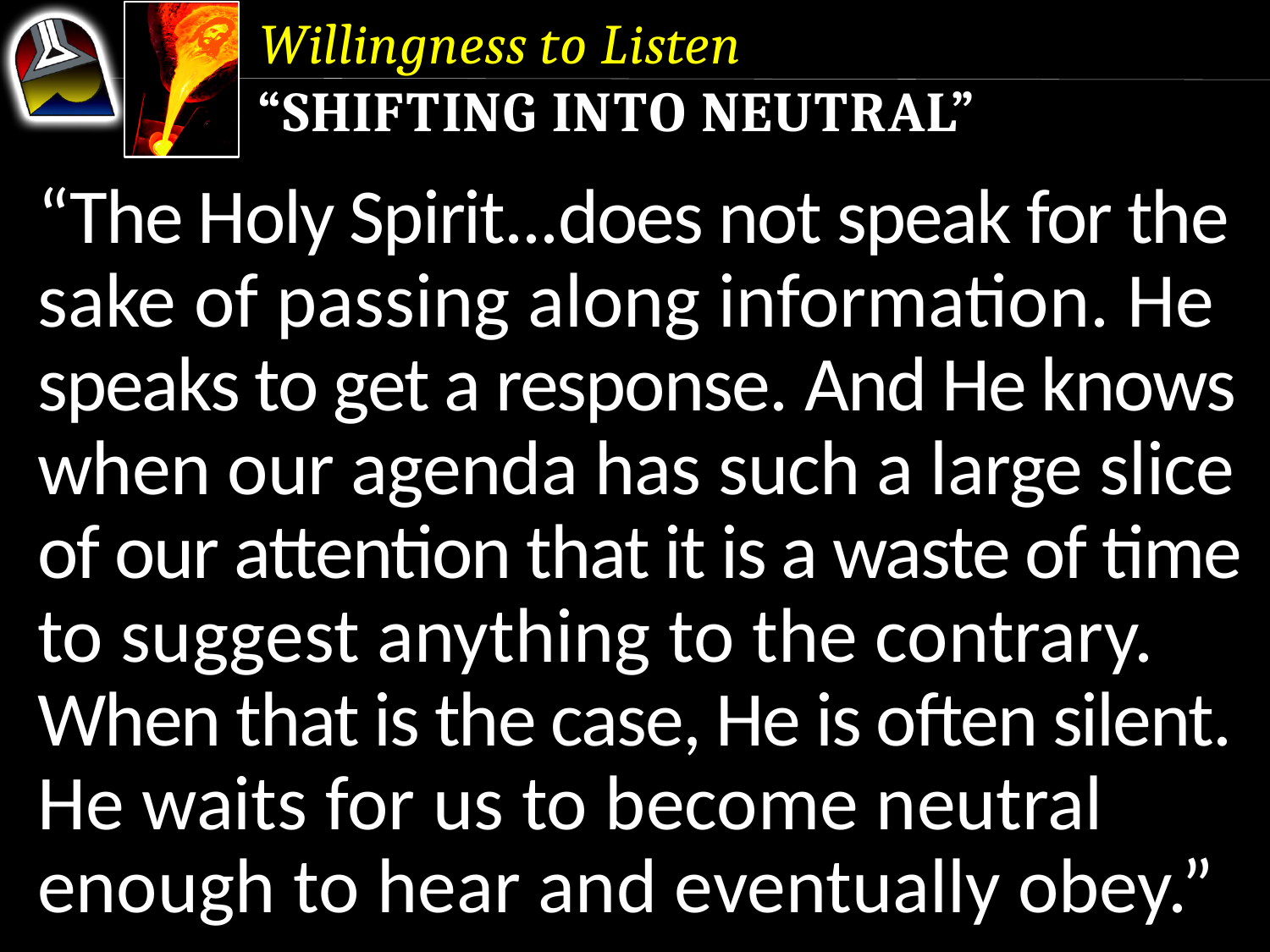

Willingness to Listen
“Shifting Into Neutral”
“The Holy Spirit...does not speak for the sake of passing along information. He speaks to get a response. And He knows when our agenda has such a large slice of our attention that it is a waste of time to suggest anything to the contrary.
When that is the case, He is often silent. He waits for us to become neutral enough to hear and eventually obey.”
“The Holy Spirit...does not speak for the sake of passing along information. He speaks to get a response.